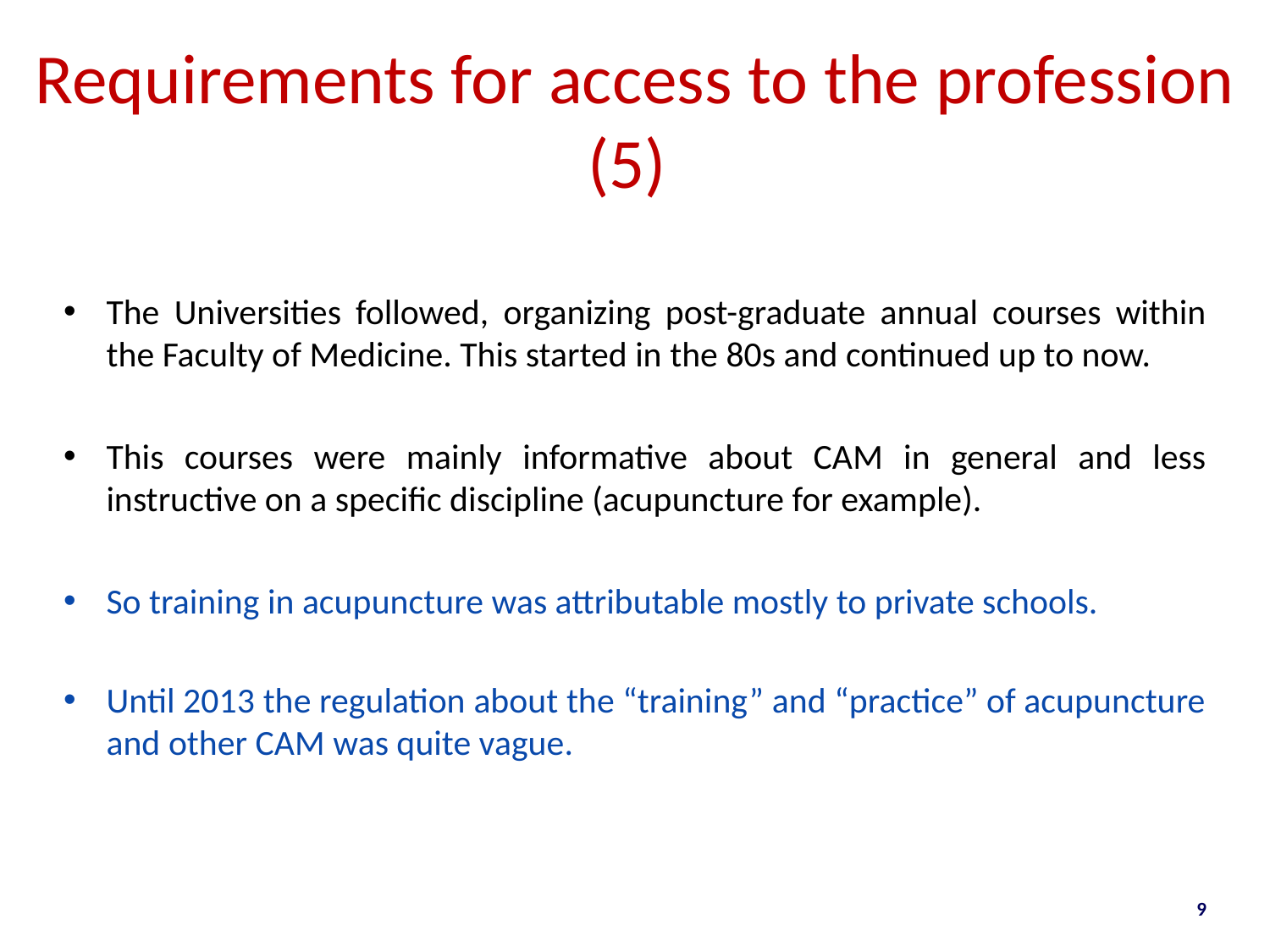

# Requirements for access to the profession (5)
The Universities followed, organizing post-graduate annual courses within the Faculty of Medicine. This started in the 80s and continued up to now.

This courses were mainly informative about CAM in general and less instructive on a specific discipline (acupuncture for example).

So training in acupuncture was attributable mostly to private schools.

Until 2013 the regulation about the “training” and “practice” of acupuncture and other CAM was quite vague.
9